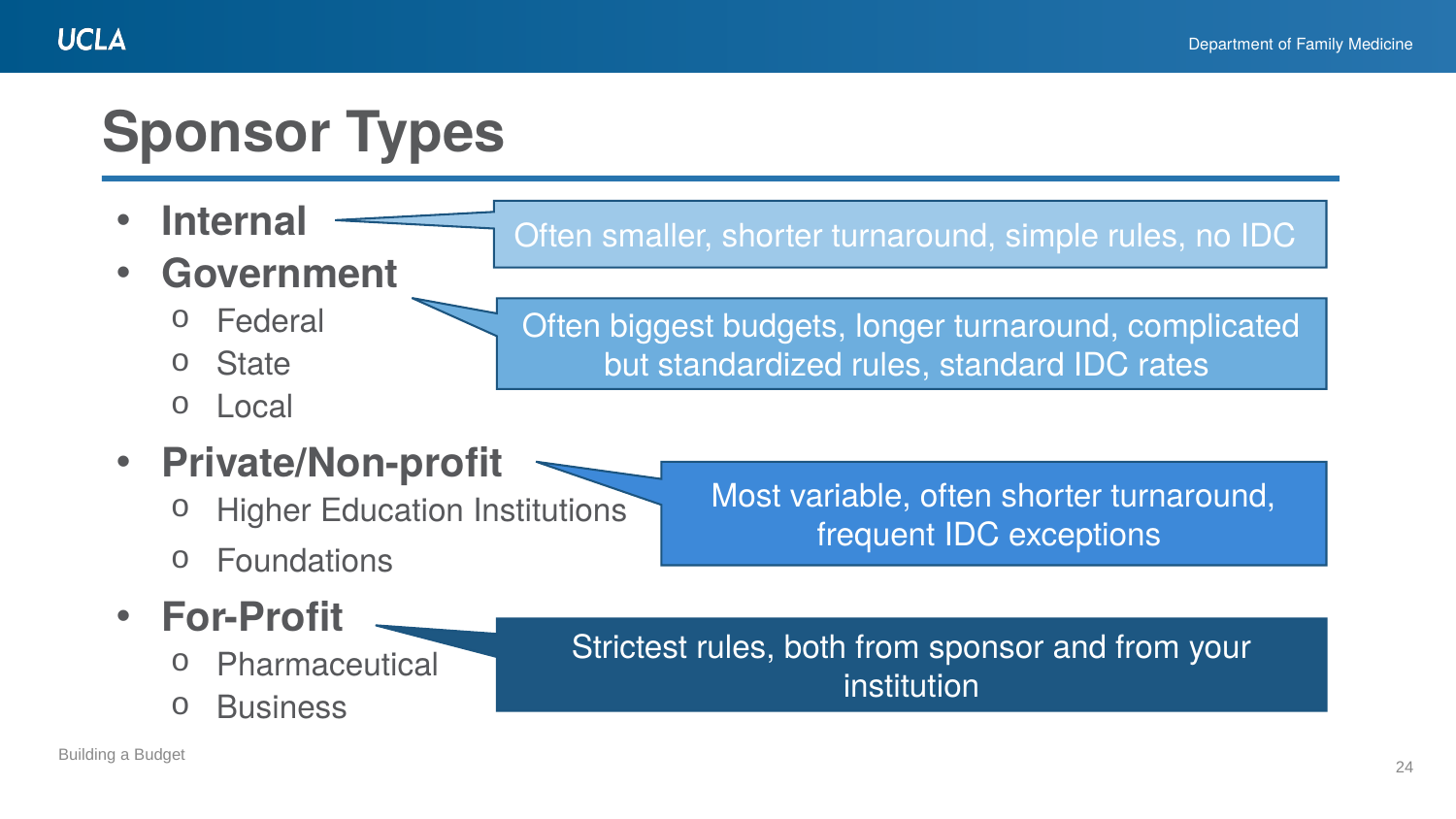

Often smaller, shorter turnaround, simple rules, no IDC
Often biggest budgets, longer turnaround, complicated but standardized rules, standard IDC rates
# Sponsor Types
Most variable, often shorter turnaround, frequent IDC exceptions
Internal
Government
Federal
State
Local
Private/Non-profit
Higher Education Institutions
Foundations
For-Profit
Pharmaceutical
Business
Strictest rules, both from sponsor and from your institution
24